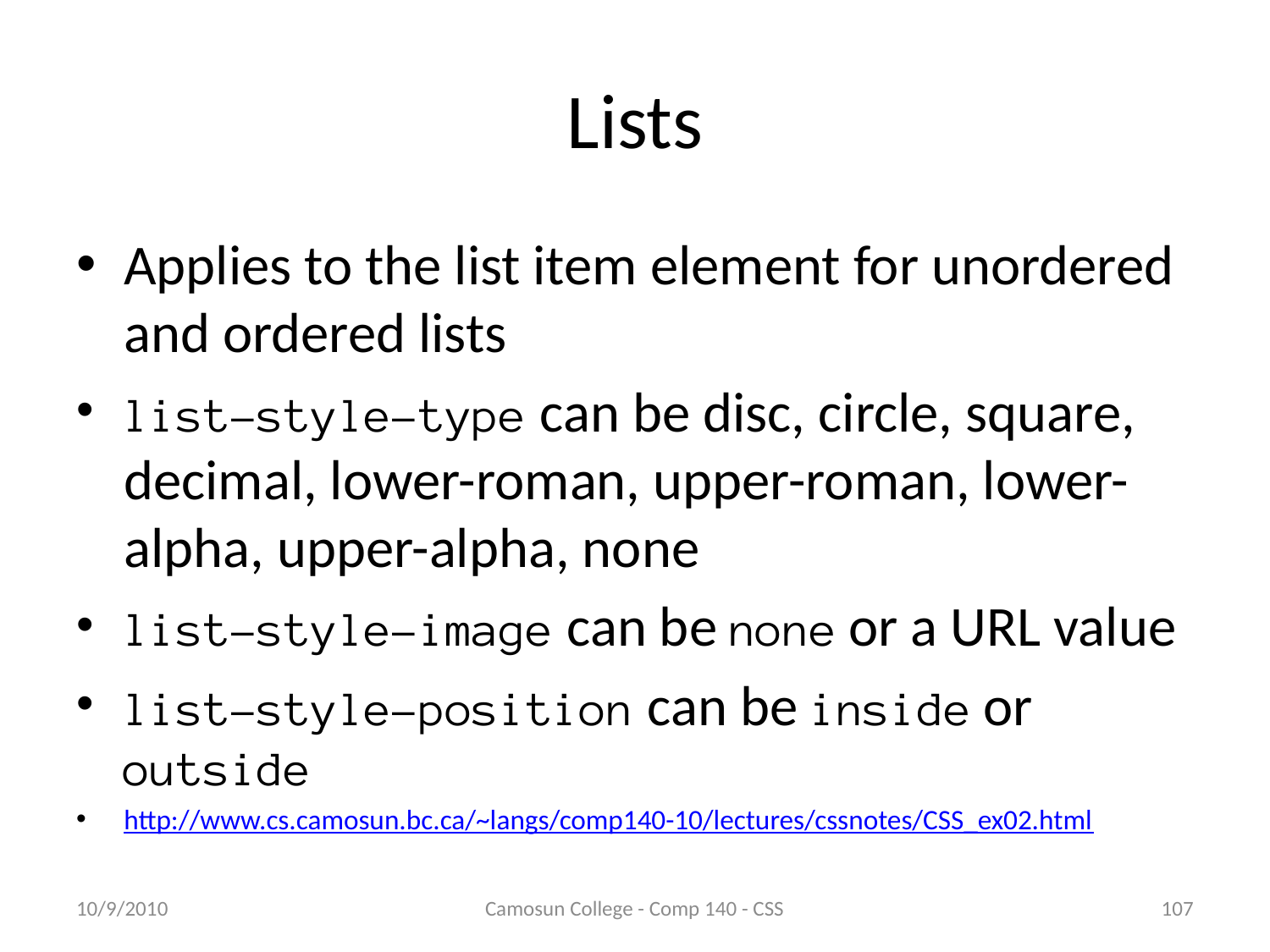

# Lists
Applies to the list item element for unordered and ordered lists
list-style-type can be disc, circle, square, decimal, lower-roman, upper-roman, lower-alpha, upper-alpha, none
list-style-image can be none or a URL value
list-style-position can be inside or outside
http://www.cs.camosun.bc.ca/~langs/comp140-10/lectures/cssnotes/CSS_ex02.html
10/9/2010
Camosun College - Comp 140 - CSS
107